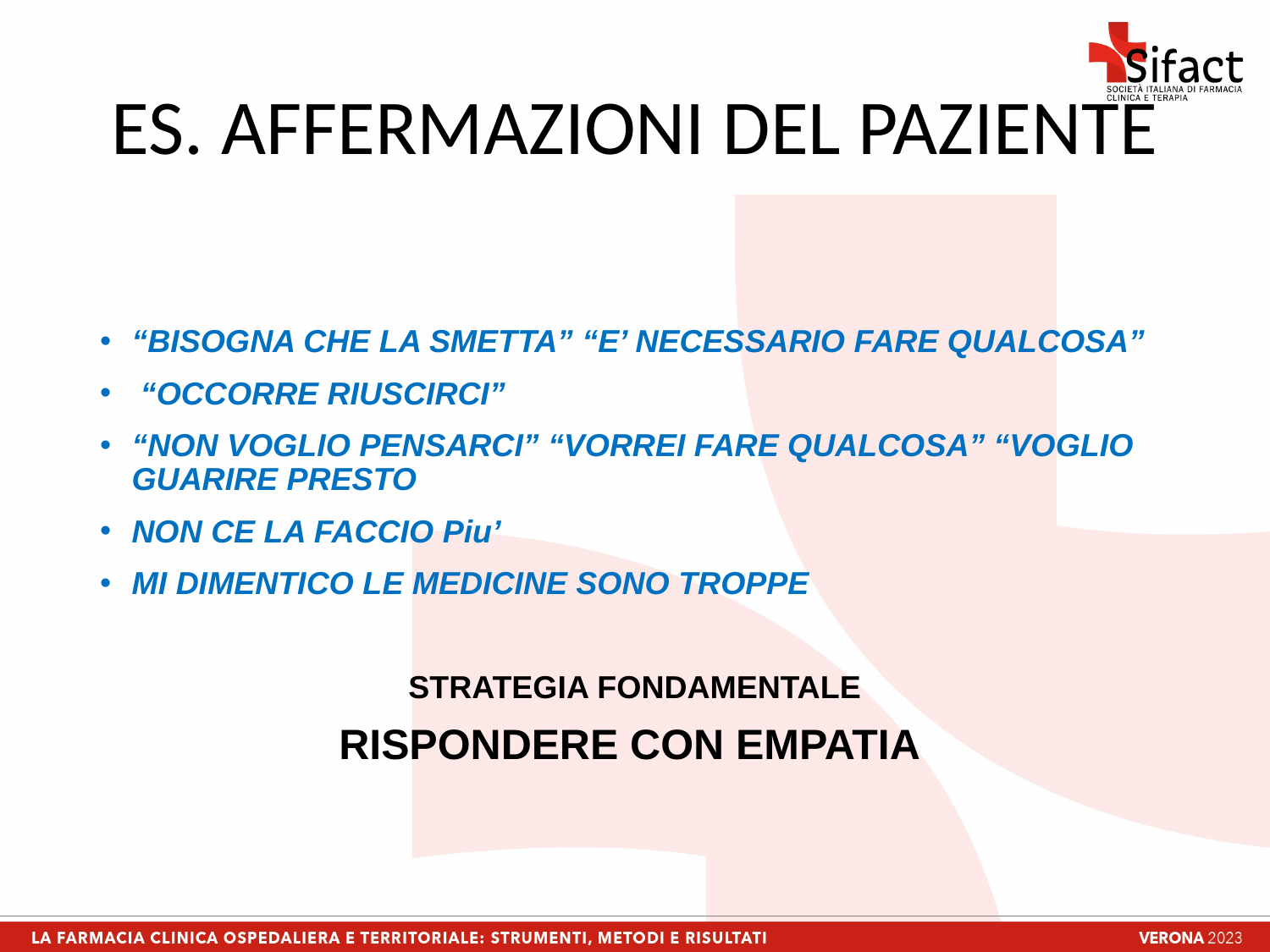

# ES. AFFERMAZIONI DEL PAZIENTE

“BISOGNA CHE LA SMETTA” “E’ NECESSARIO FARE QUALCOSA”
 “OCCORRE RIUSCIRCI”
“NON VOGLIO PENSARCI” “VORREI FARE QUALCOSA” “VOGLIO GUARIRE PRESTO
NON CE LA FACCIO Piu’
MI DIMENTICO LE MEDICINE SONO TROPPE

STRATEGIA FONDAMENTALE
RISPONDERE CON EMPATIA